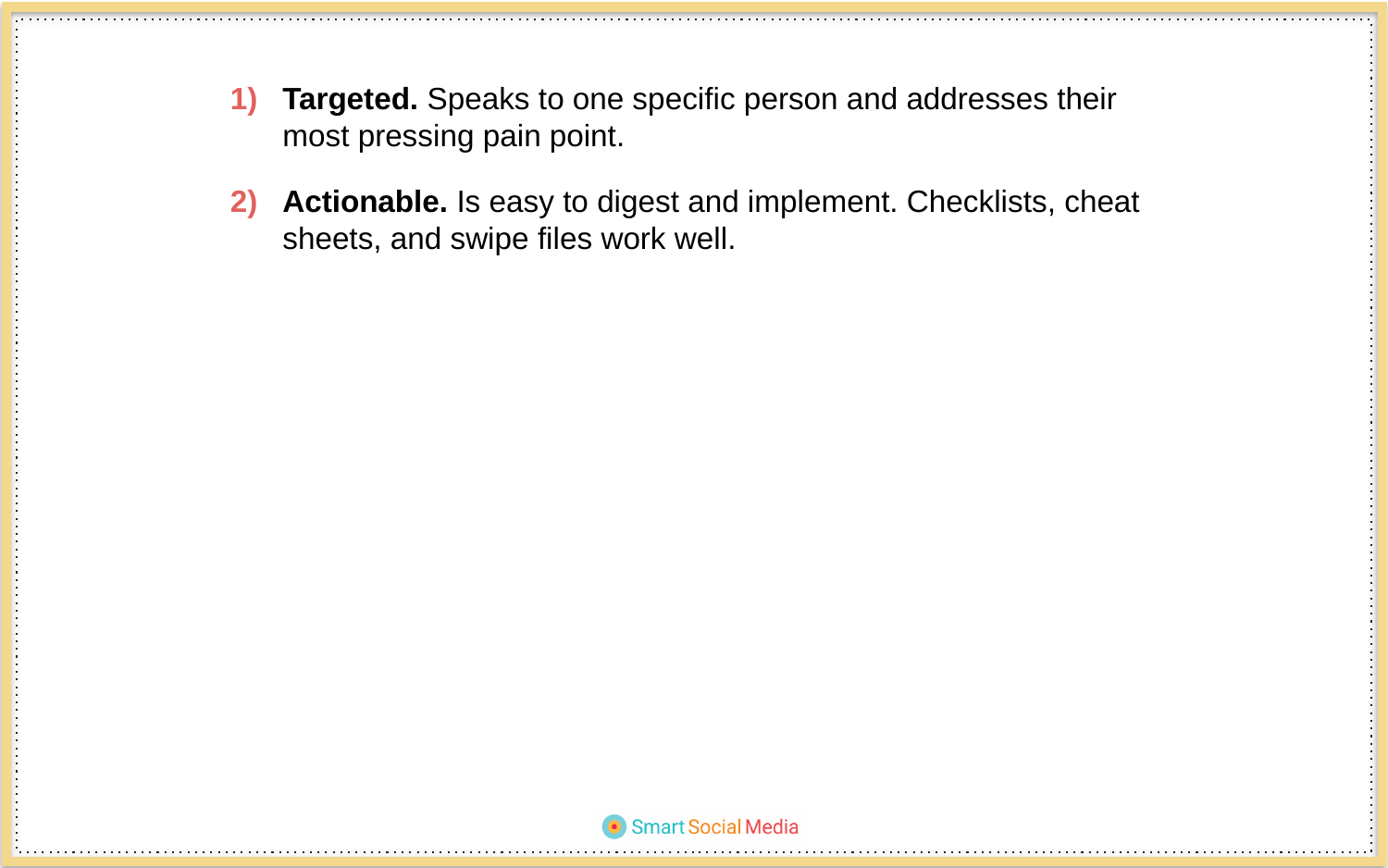

Targeted. Speaks to one specific person and addresses their most pressing pain point.
Actionable. Is easy to digest and implement. Checklists, cheat sheets, and swipe files work well.